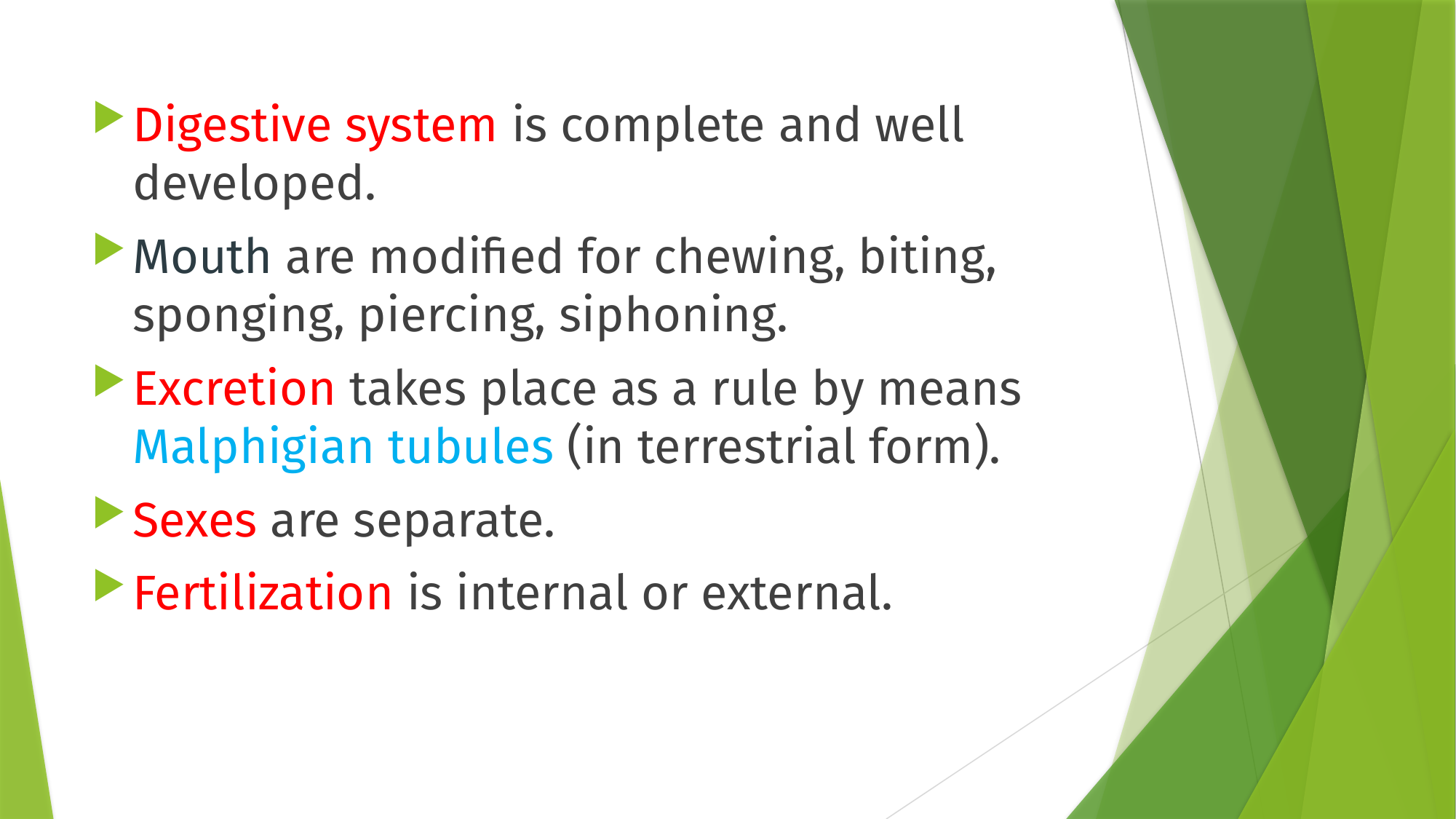

Digestive system is complete and well developed.
Mouth are modified for chewing, biting, sponging, piercing, siphoning.
Excretion takes place as a rule by means Malphigian tubules (in terrestrial form).
Sexes are separate.
Fertilization is internal or external.